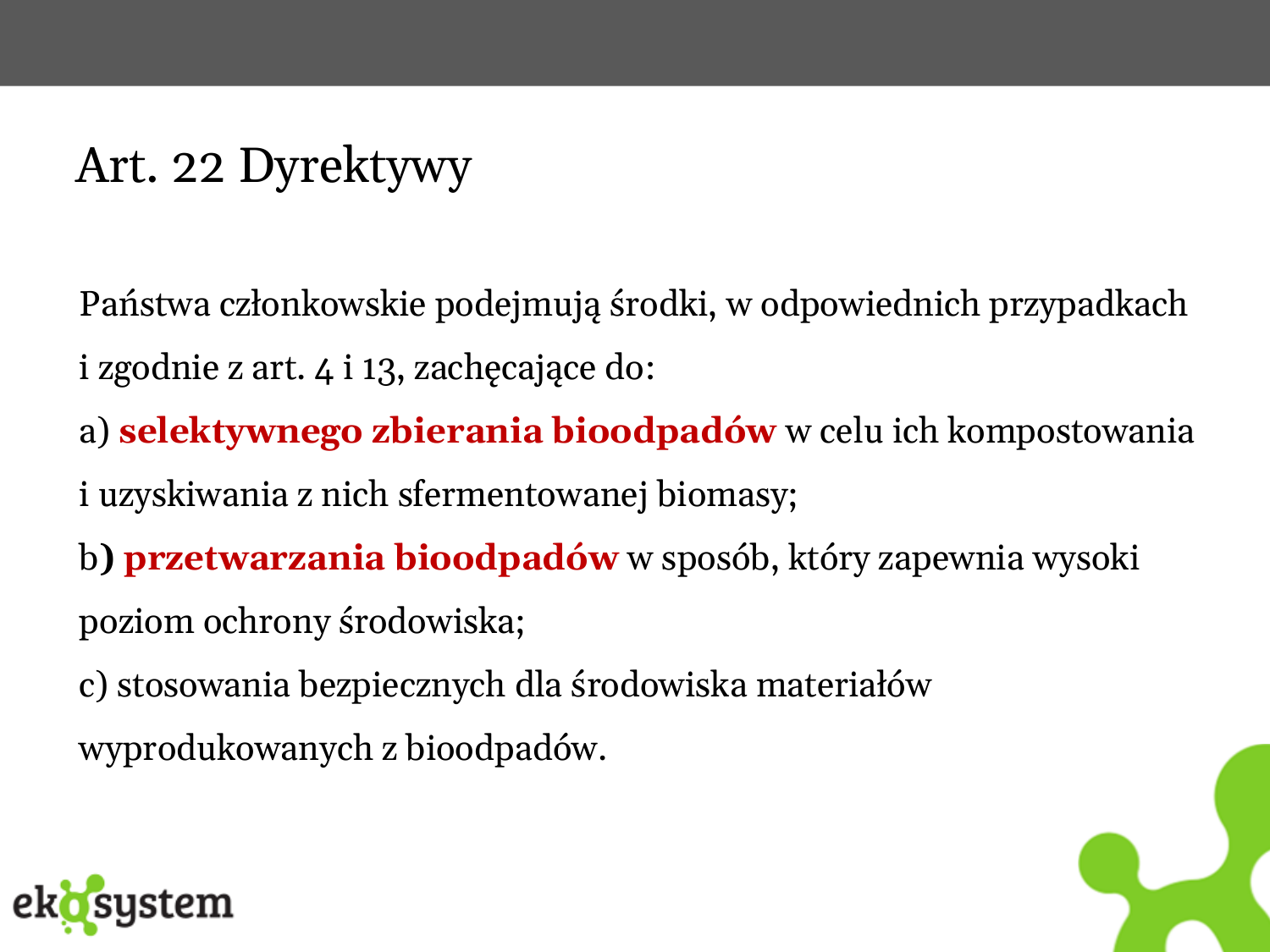

# Art. 22 Dyrektywy
Państwa członkowskie podejmują środki, w odpowiednich przypadkach i zgodnie z art. 4 i 13, zachęcające do:
a) selektywnego zbierania bioodpadów w celu ich kompostowania i uzyskiwania z nich sfermentowanej biomasy;
b) przetwarzania bioodpadów w sposób, który zapewnia wysoki poziom ochrony środowiska;
c) stosowania bezpiecznych dla środowiska materiałów wyprodukowanych z bioodpadów.